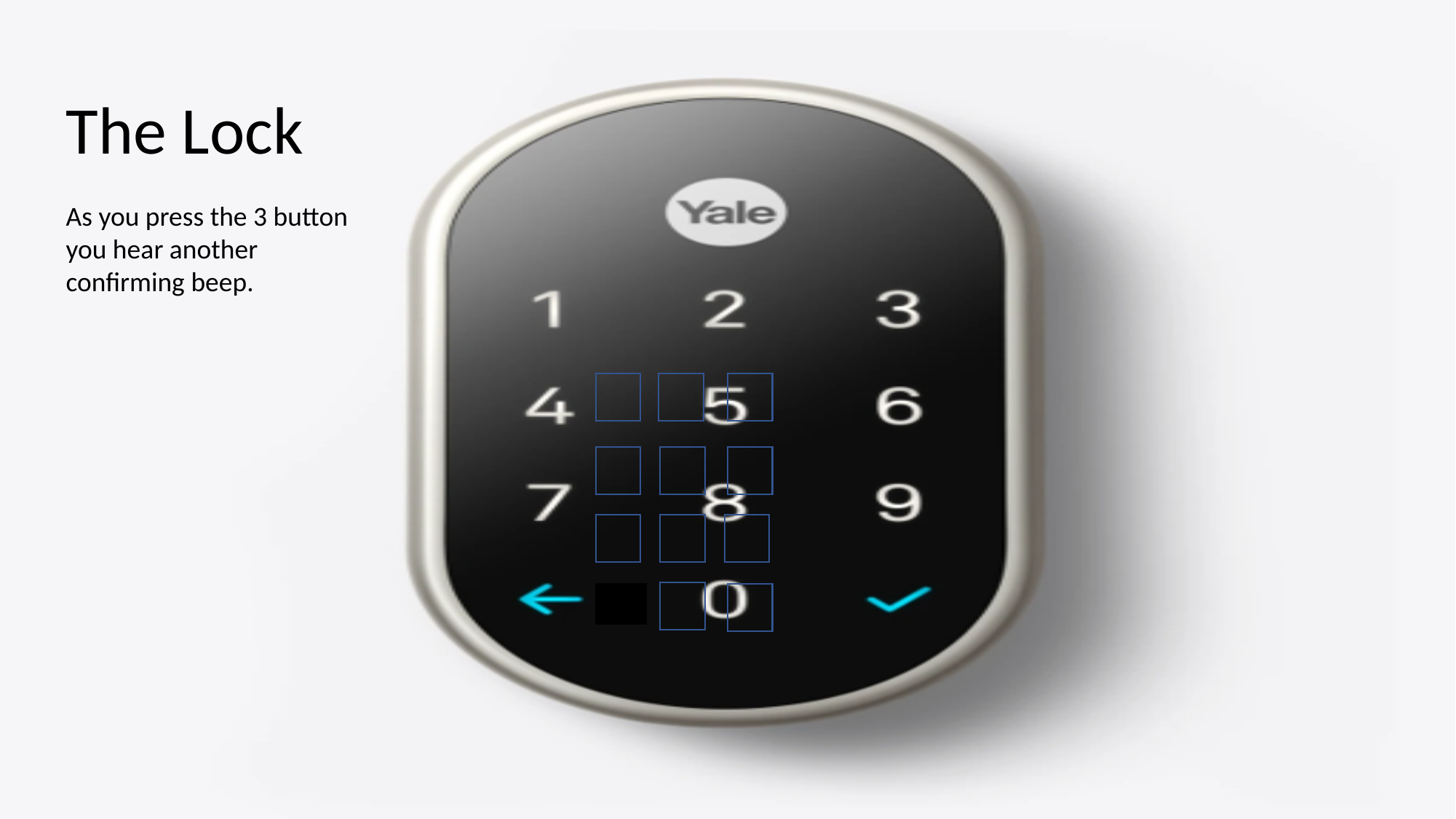

# The Lock
As you press the 3 button you hear another confirming beep.